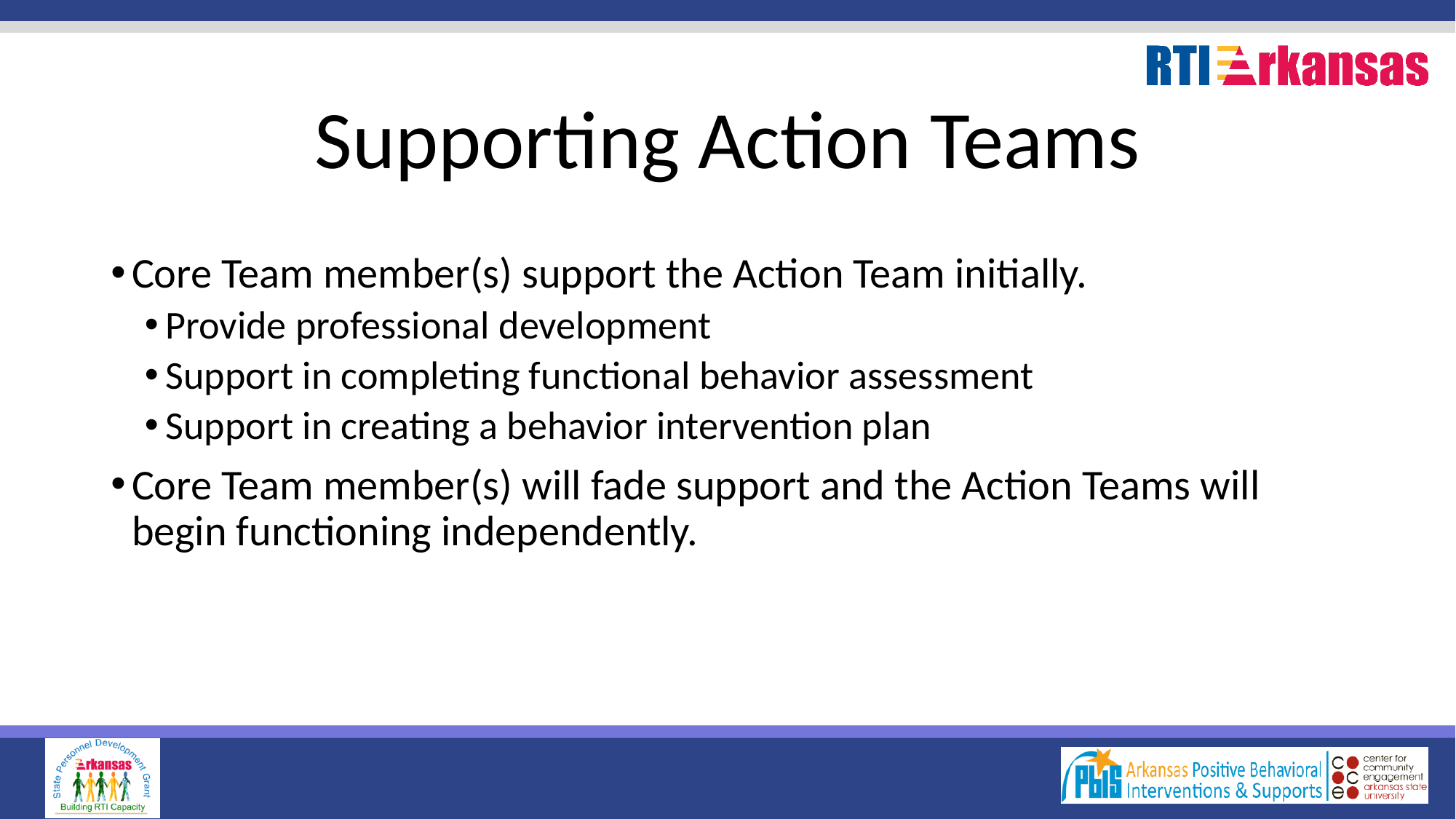

# Supporting Action Teams
Core Team member(s) support the Action Team initially.
Provide professional development
Support in completing functional behavior assessment
Support in creating a behavior intervention plan
Core Team member(s) will fade support and the Action Teams will begin functioning independently.